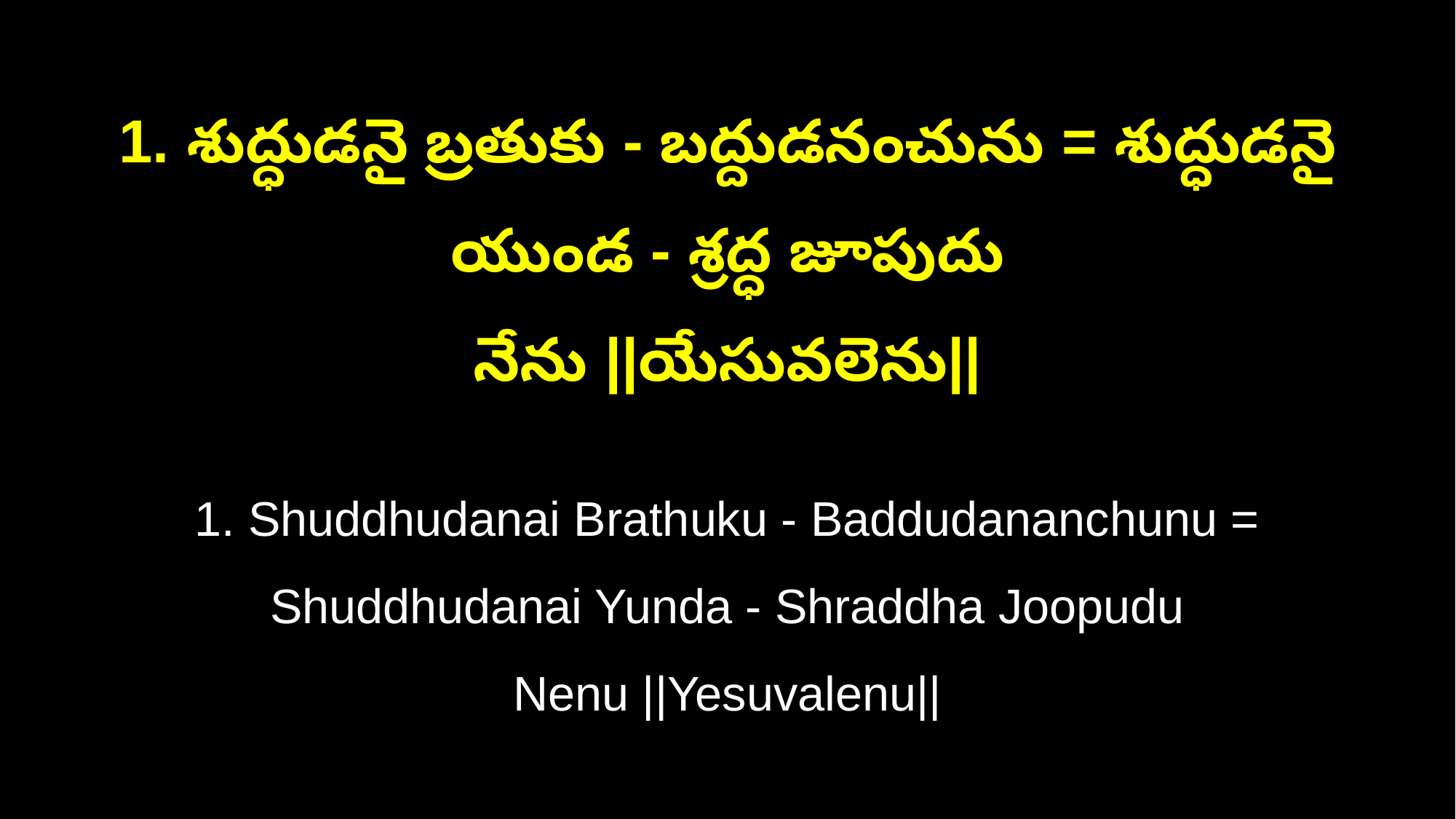

1. శుద్ధుడనై బ్రతుకు - బద్దుడనంచును = శుద్ధుడనై యుండ - శ్రద్ధ జూపుదు
నేను ||యేసువలెను||
1. Shuddhudanai Brathuku - Baddudananchunu = Shuddhudanai Yunda - Shraddha Joopudu
Nenu ||Yesuvalenu||